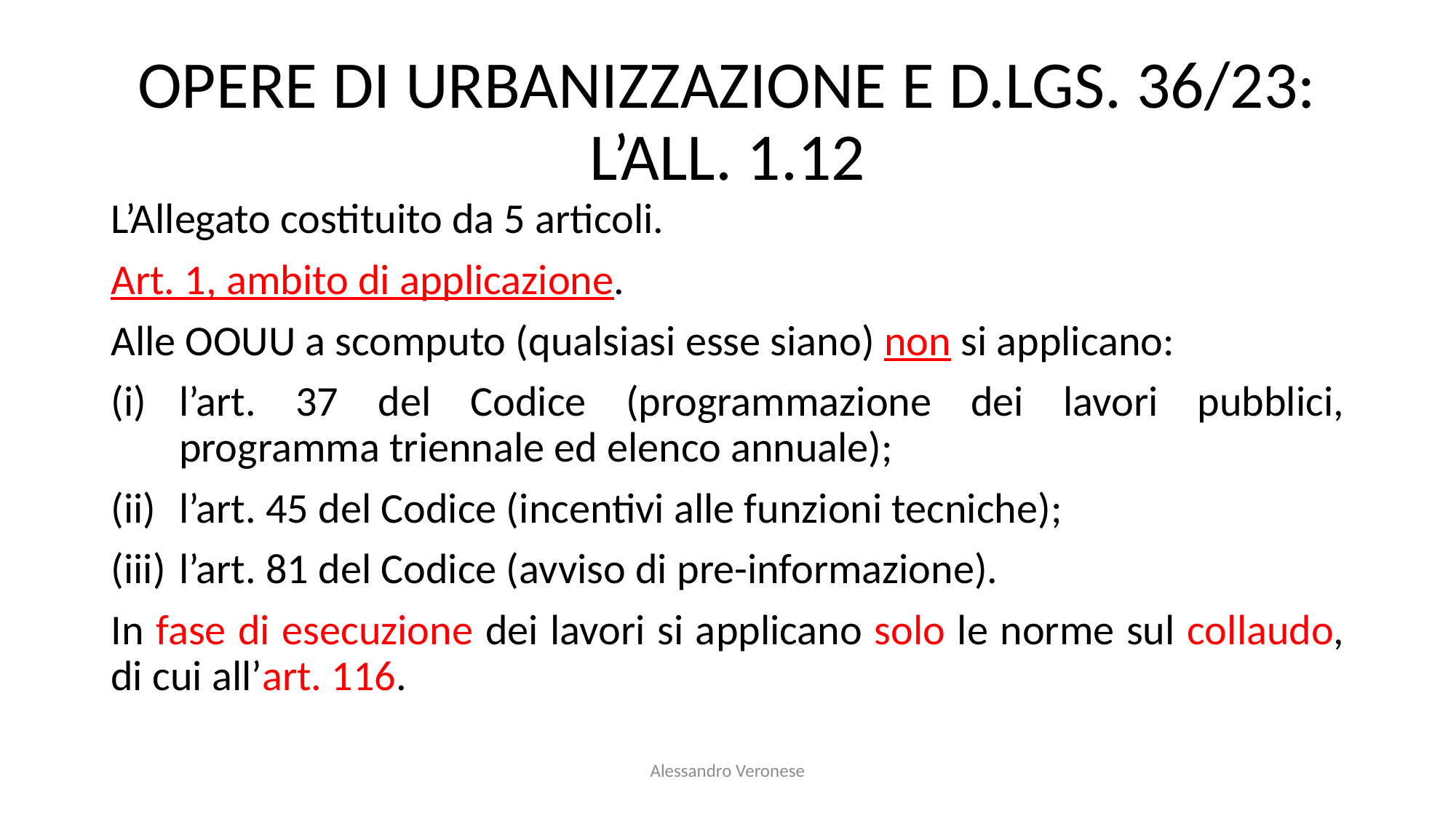

# OPERE DI URBANIZZAZIONE E D.LGS. 36/23: L’ALL. 1.12
L’Allegato costituito da 5 articoli.
Art. 1, ambito di applicazione.
Alle OOUU a scomputo (qualsiasi esse siano) non si applicano:
l’art. 37 del Codice (programmazione dei lavori pubblici, programma triennale ed elenco annuale);
l’art. 45 del Codice (incentivi alle funzioni tecniche);
l’art. 81 del Codice (avviso di pre-informazione).
In fase di esecuzione dei lavori si applicano solo le norme sul collaudo, di cui all’art. 116.
Alessandro Veronese